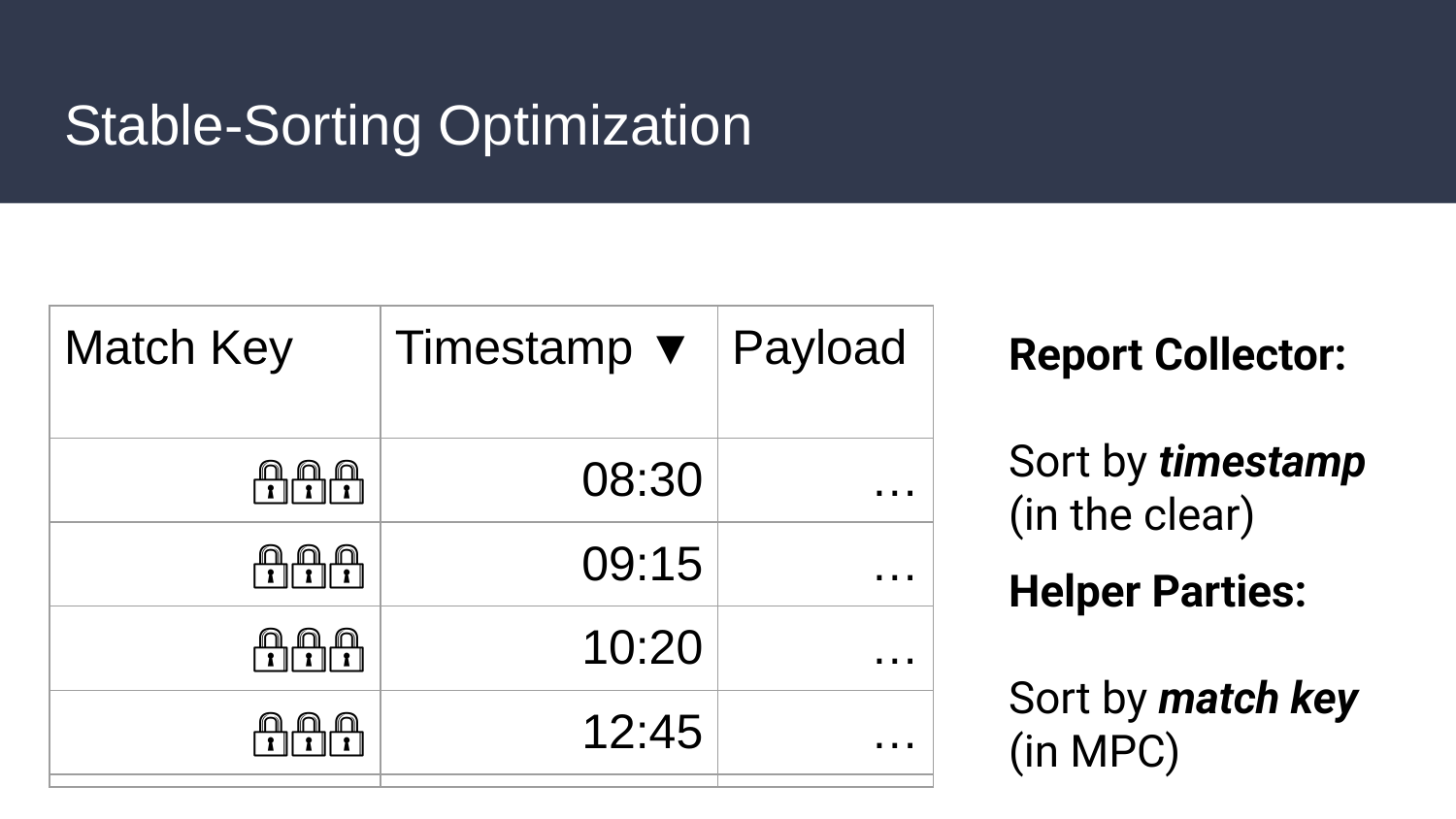

# Stable-Sorting Optimization
| Match Key ▼ | Timestamp | Payload |
| --- | --- | --- |
| [1111] | [08:30] | … |
| [1111] | [12:45] | … |
| [2222] | [09:15] | … |
| [2222] | [10:20] | … |
| Match Key | Timestamp ▼ | Payload |
| --- | --- | --- |
| 🔒🔒🔒 | 08:30 | … |
| 🔒🔒🔒 | 09:15 | … |
| 🔒🔒🔒 | 10:20 | … |
| 🔒🔒🔒 | 12:45 | … |
Report Collector:

Sort by timestamp
(in the clear)
Helper Parties:

Sort by match key
(in MPC)